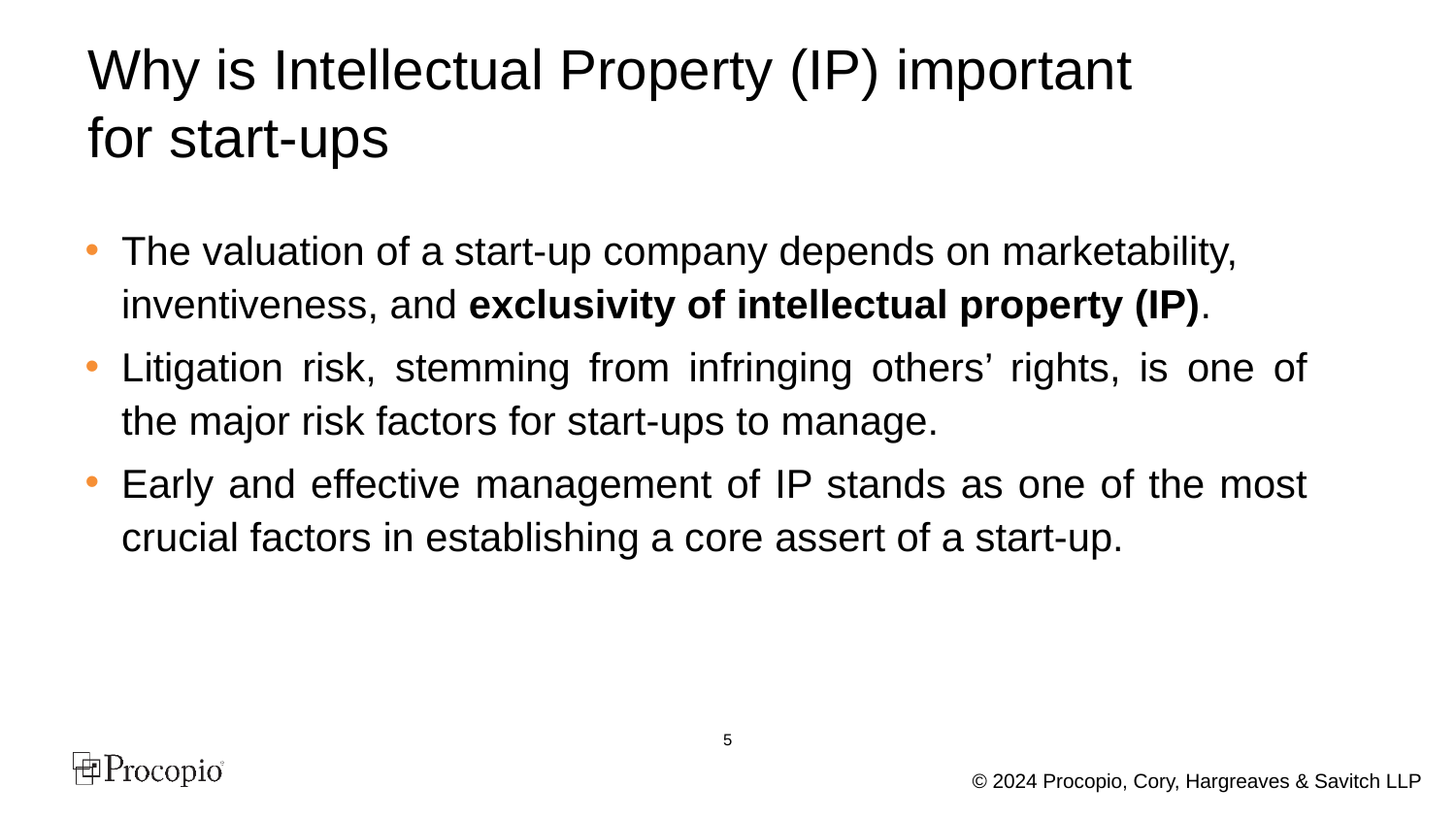

# Why is Intellectual Property (IP) important for start-ups

The valuation of a start-up company depends on marketability, inventiveness, and exclusivity of intellectual property (IP).
Litigation risk, stemming from infringing others’ rights, is one of the major risk factors for start-ups to manage.
Early and effective management of IP stands as one of the most crucial factors in establishing a core assert of a start-up.